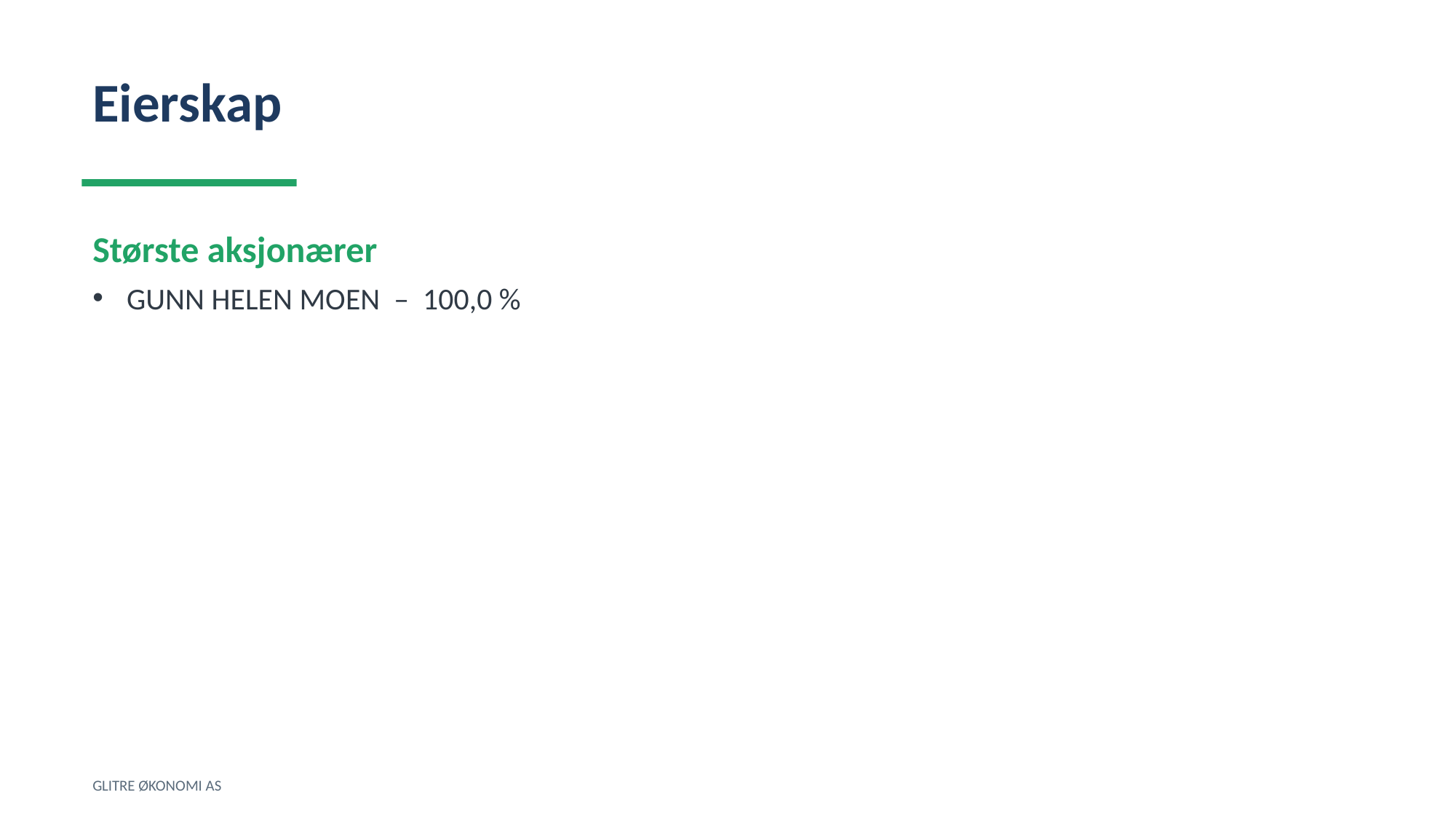

Eierskap

Største aksjonærer
GUNN HELEN MOEN  –  100,0 %
GLITRE ØKONOMI AS